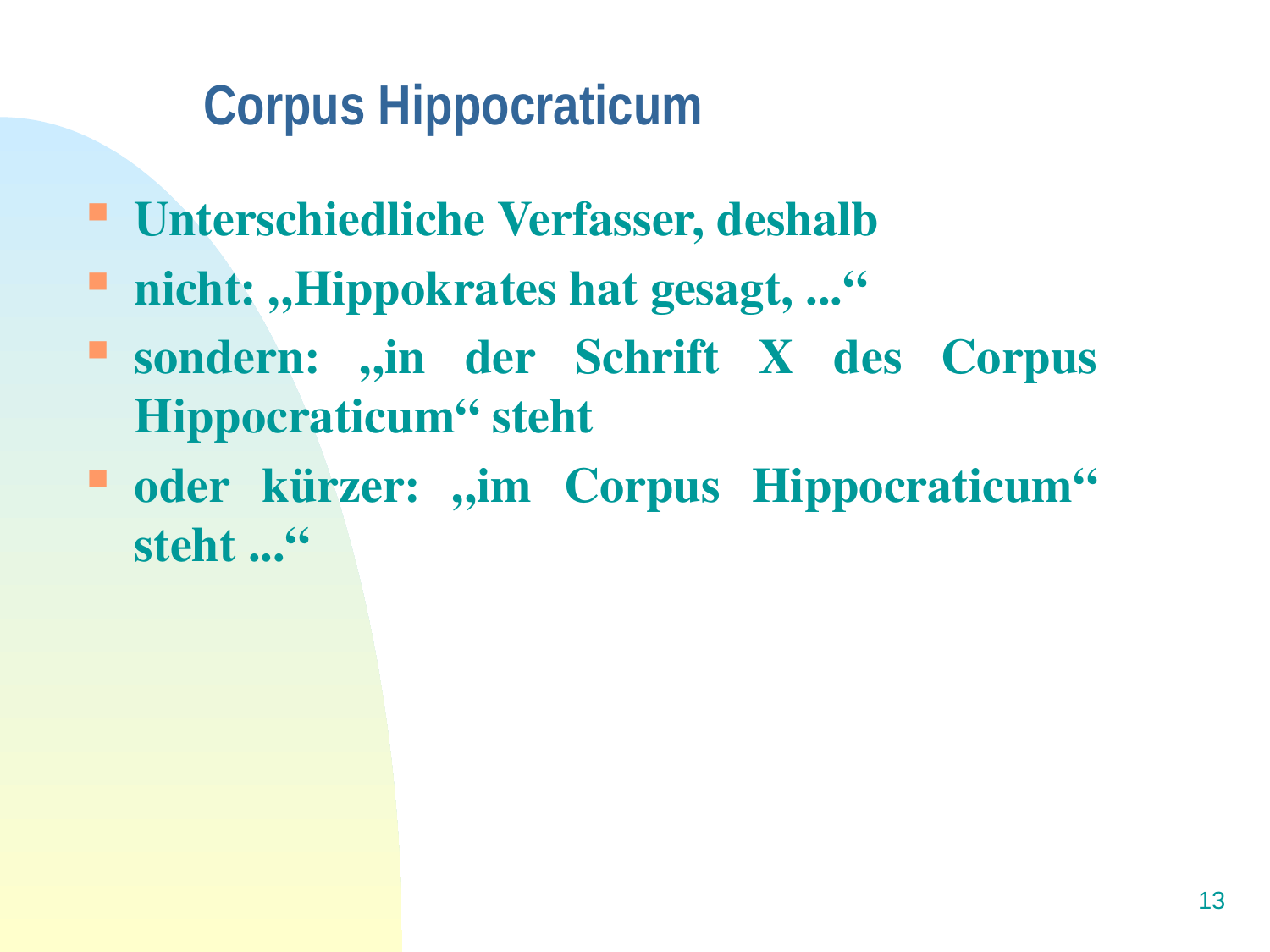

# Corpus Hippocraticum
Unterschiedliche Verfasser, deshalb
nicht: „Hippokrates hat gesagt, ...“
sondern: „in der Schrift X des Corpus Hippocraticum“ steht
oder kürzer: „im Corpus Hippocraticum“ steht ...“

13